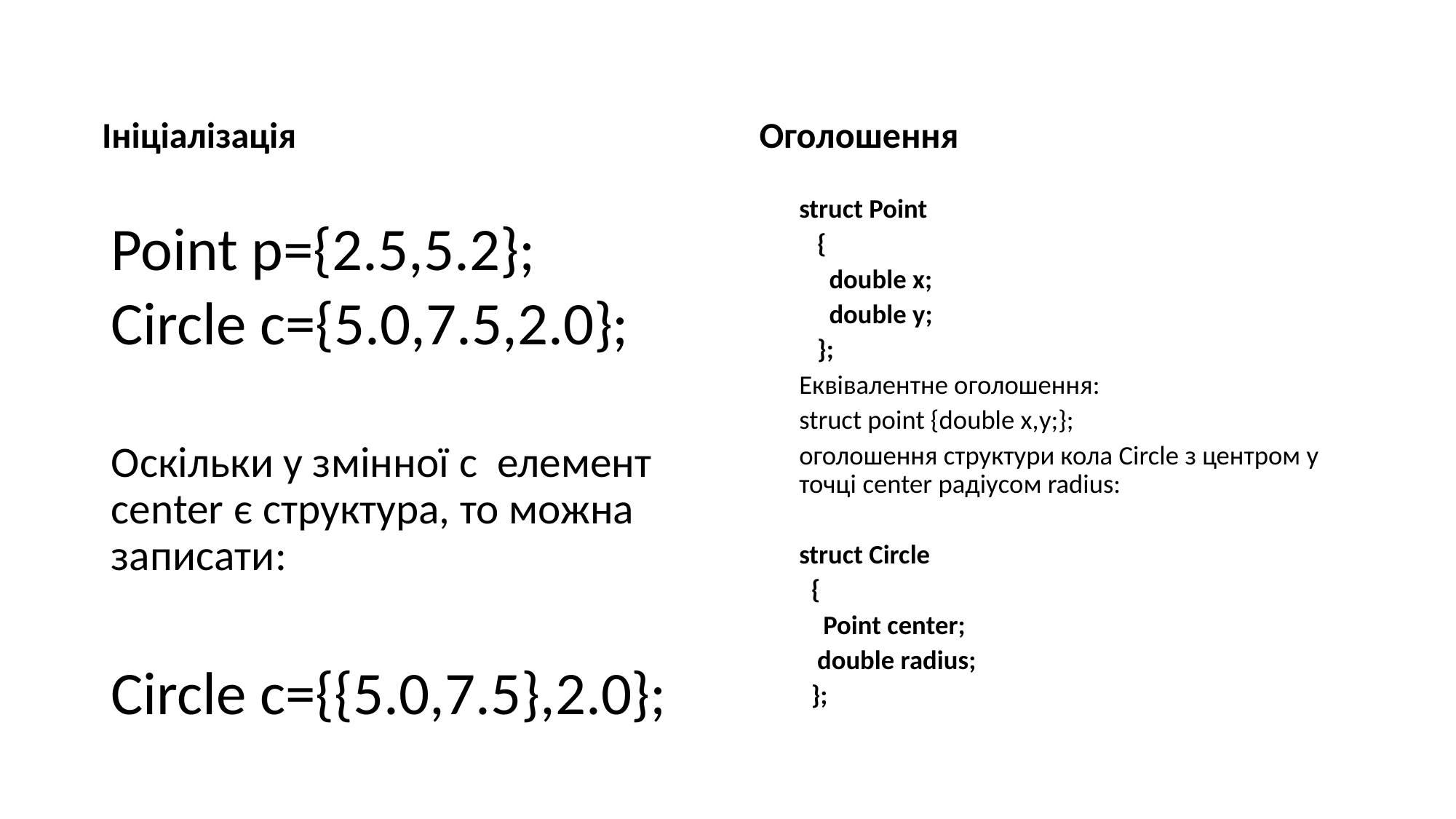

Ініціалізація
Оголошення
struct Point
   {
     double x;
     double y;
   };
Еквівалентне оголошення:
struct point {double x,y;};
оголошення структури кола Circle з центром у точці center радіусом radius:

struct Circle
  {
    Point center;
   double radius;
  };

Point p={2.5,5.2};
Circle c={5.0,7.5,2.0};

Оскільки у змінної с  елемент center є структура, то можна записати:

Circle c={{5.0,7.5},2.0};